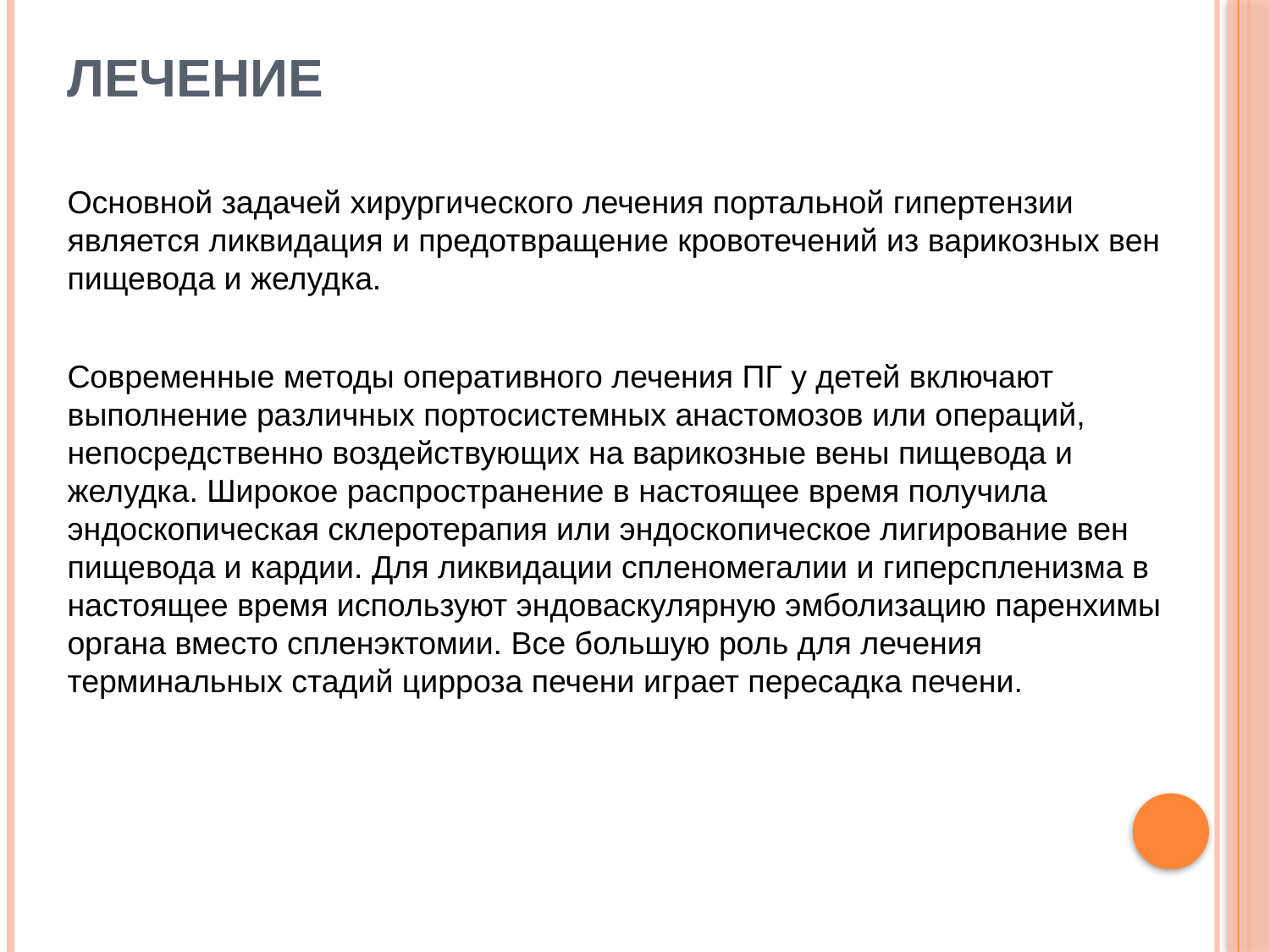

# ЛЕЧЕНИЕ
Основной задачей хирургического лечения портальной гипертензии является ликвидация и предотвращение кровотечений из варикозных вен пищевода и желудка.

Современные методы оперативного лечения ПГ у детей включают выполнение различных портосистемных анастомозов или операций, непосредственно воздействующих на варикозные вены пищевода и желудка. Широкое распространение в настоящее время получила эндоскопическая склеротерапия или эндоскопическое лигирование вен пищевода и кардии. Для ликвидации спленомегалии и гиперспленизма в настоящее время используют эндоваскулярную эмболизацию паренхимы органа вместо спленэктомии. Все большую роль для лечения терминальных стадий цирроза печени играет пересадка печени.